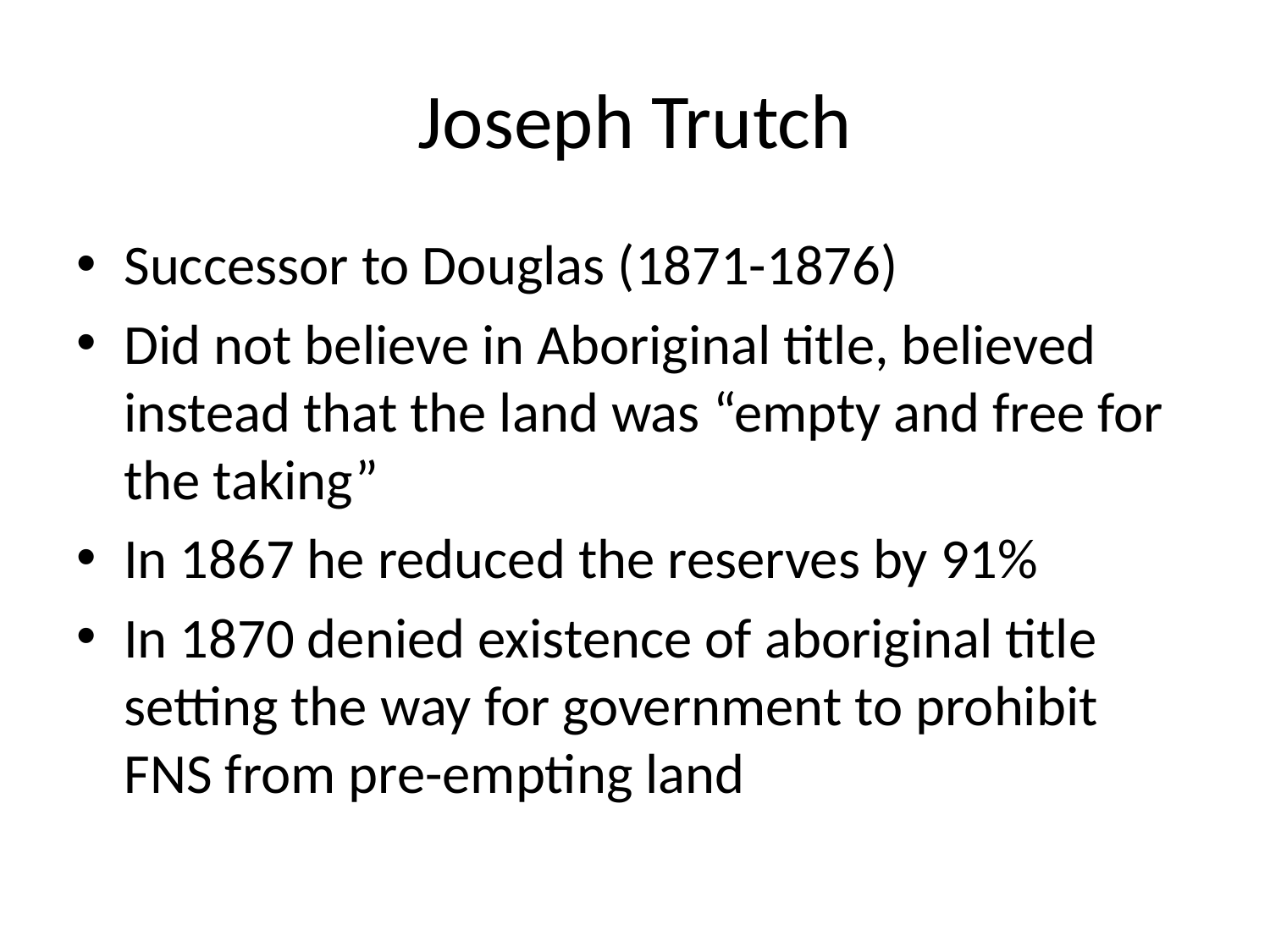

# Joseph Trutch
Successor to Douglas (1871-1876)
Did not believe in Aboriginal title, believed instead that the land was “empty and free for the taking”
In 1867 he reduced the reserves by 91%
In 1870 denied existence of aboriginal title setting the way for government to prohibit FNS from pre-empting land